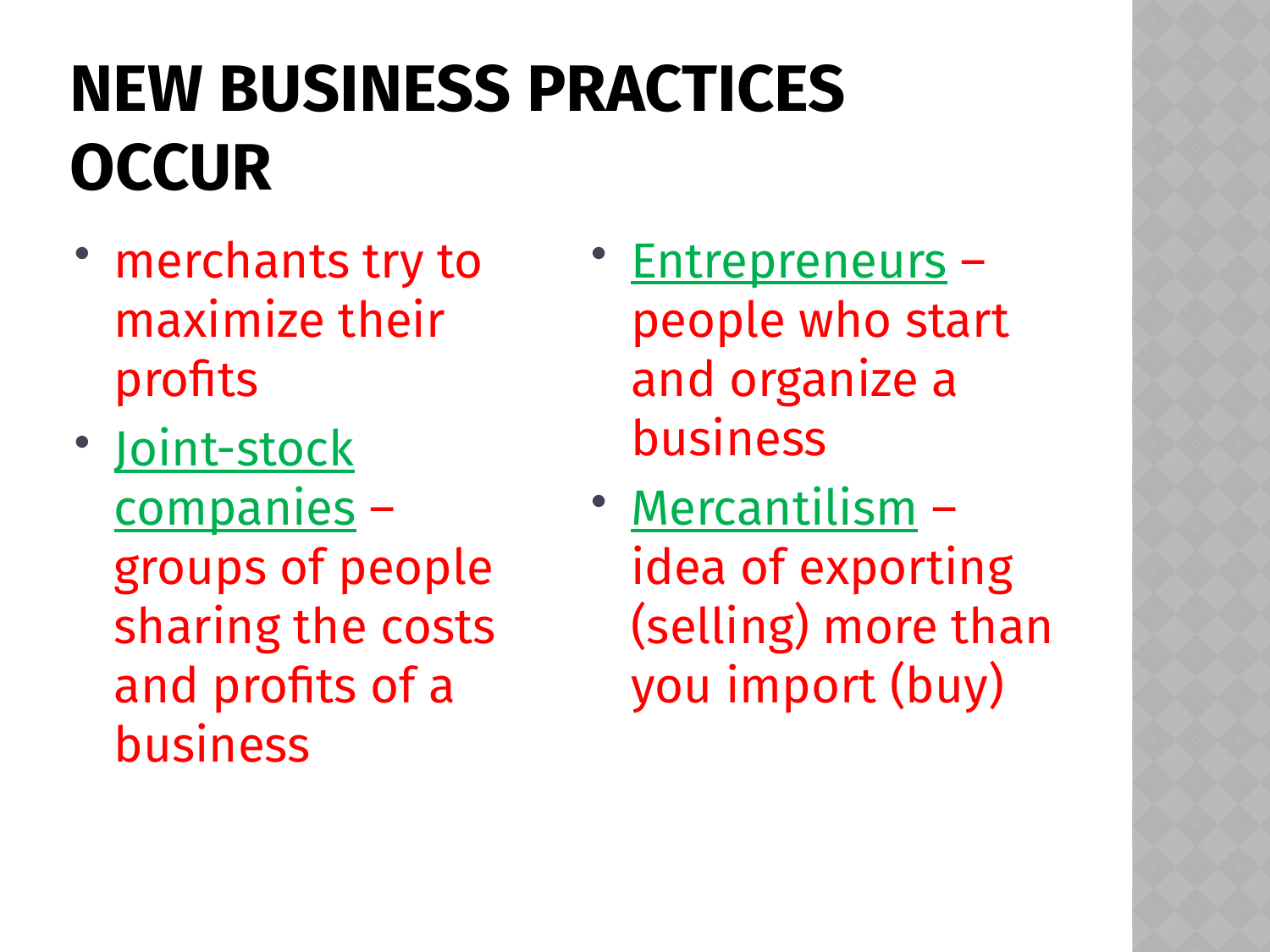

# new business practices occur
merchants try to maximize their profits
Joint-stock companies – groups of people sharing the costs and profits of a business

Entrepreneurs – people who start and organize a business
Mercantilism – idea of exporting (selling) more than you import (buy)